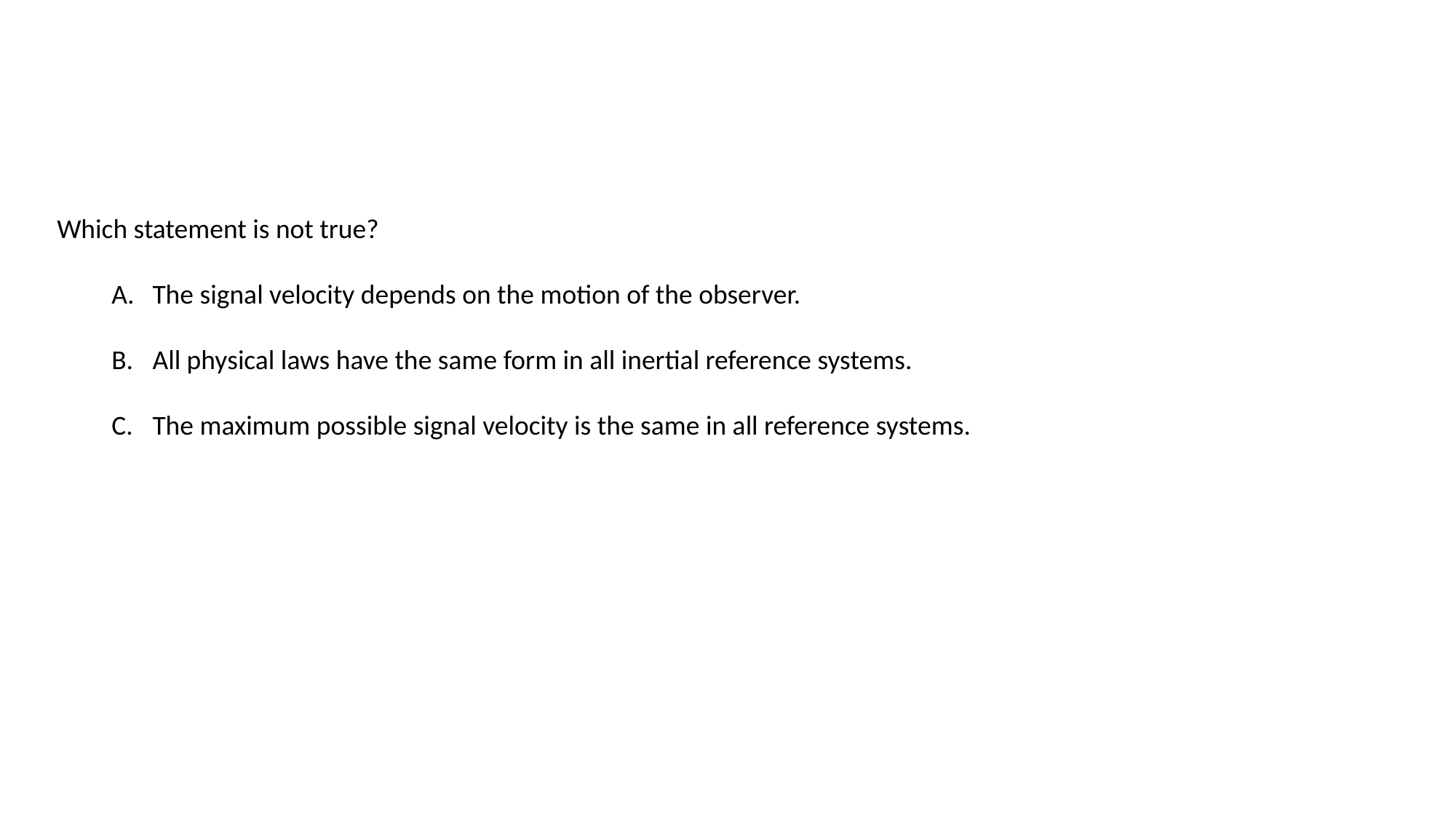

Which statement is not true?

The signal velocity depends on the motion of the observer.

All physical laws have the same form in all inertial reference systems.

The maximum possible signal velocity is the same in all reference systems.